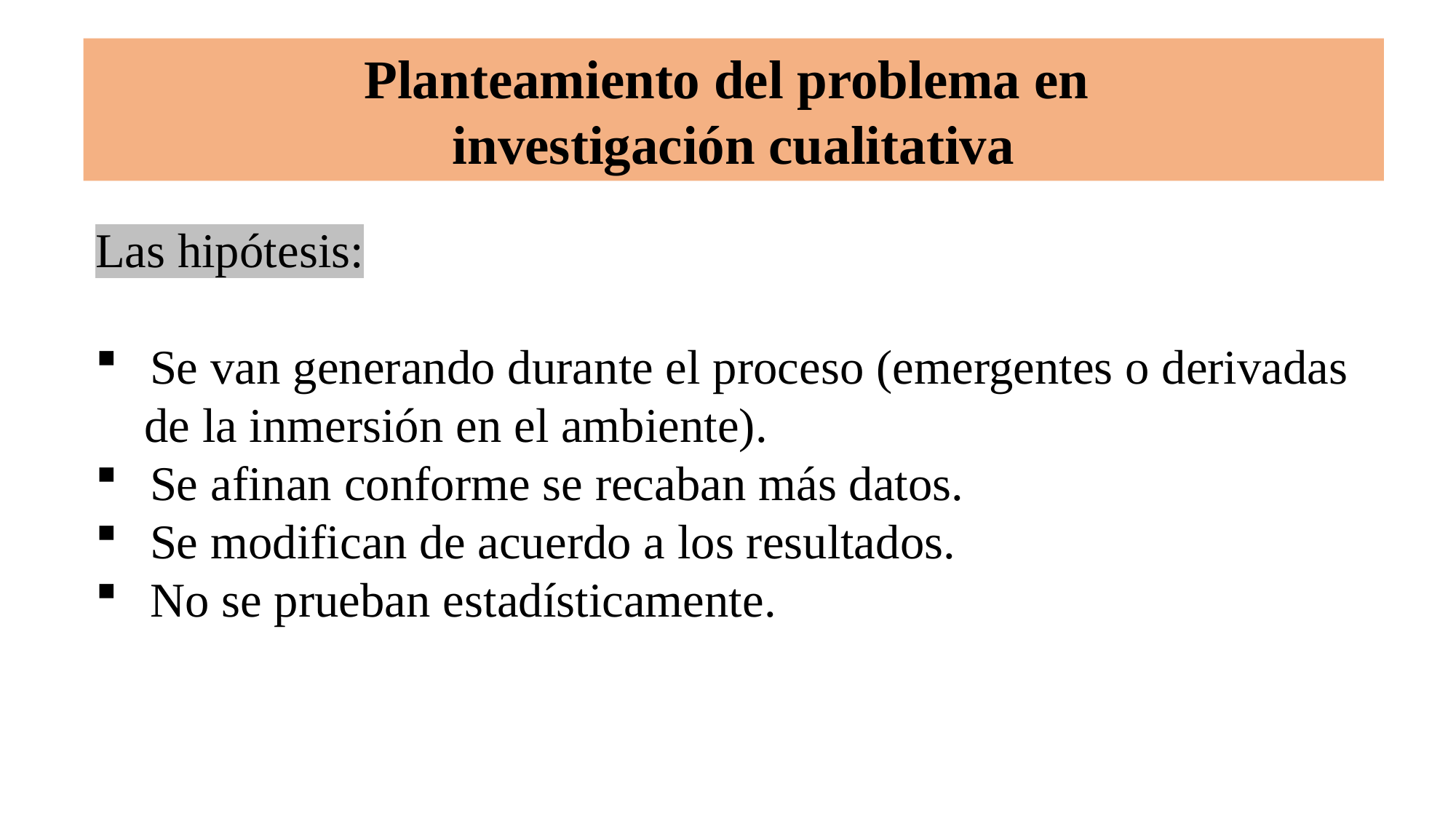

# Planteamiento del problema en investigación cualitativa
Las hipótesis:

Se van generando durante el proceso (emergentes o derivadas
    de la inmersión en el ambiente).
Se afinan conforme se recaban más datos.
Se modifican de acuerdo a los resultados.
No se prueban estadísticamente.